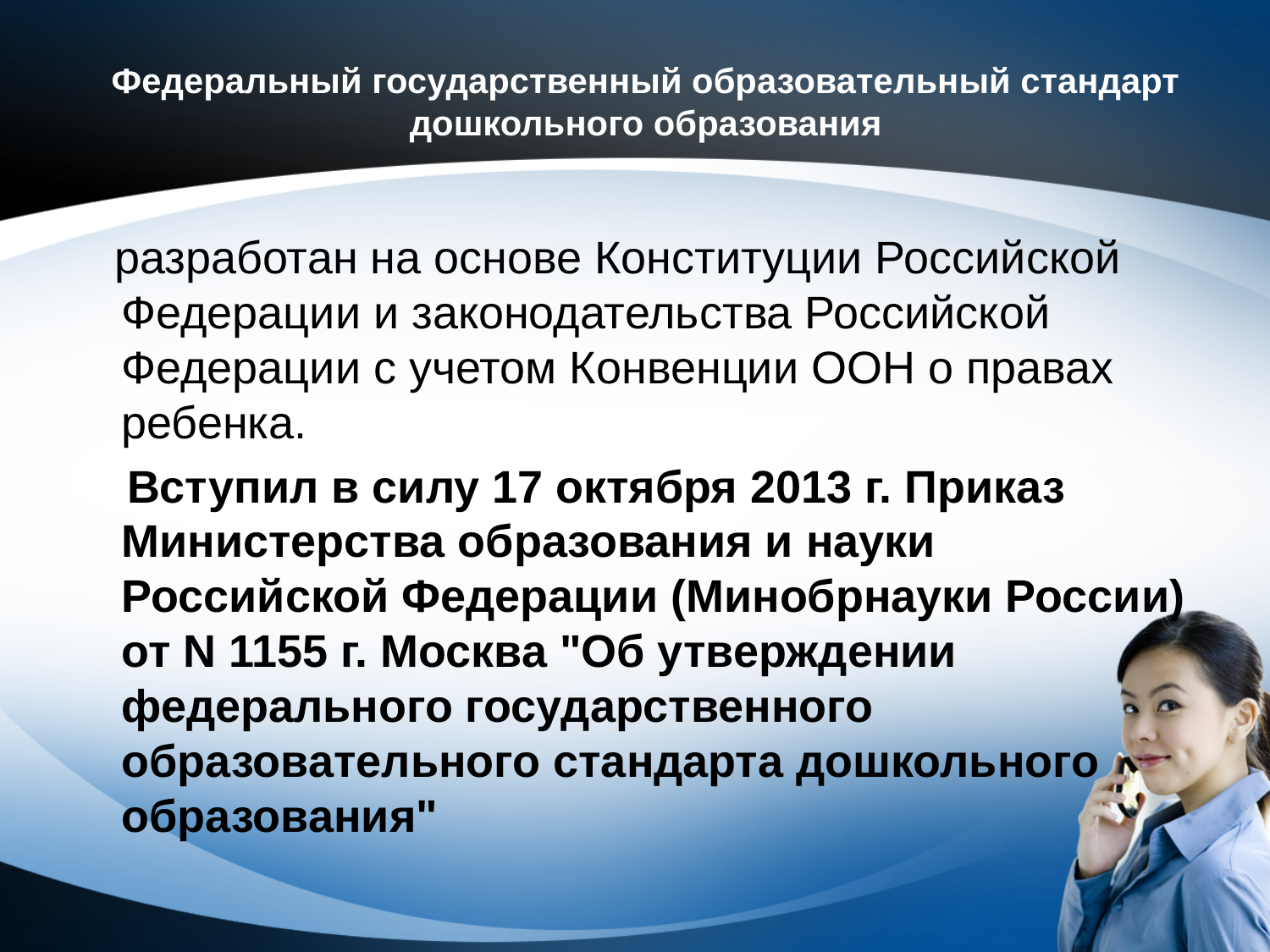

# Федеральный государственный образовательный стандарт дошкольного образования
   разработан на основе Конституции Российской Федерации и законодательства Российской Федерации с учетом Конвенции ООН о правах ребенка.
    Вступил в силу 17 октября 2013 г. Приказ Министерства образования и науки Российской Федерации (Минобрнауки России) от N 1155 г. Москва "Об утверждении федерального государственного образовательного стандарта дошкольного образования"